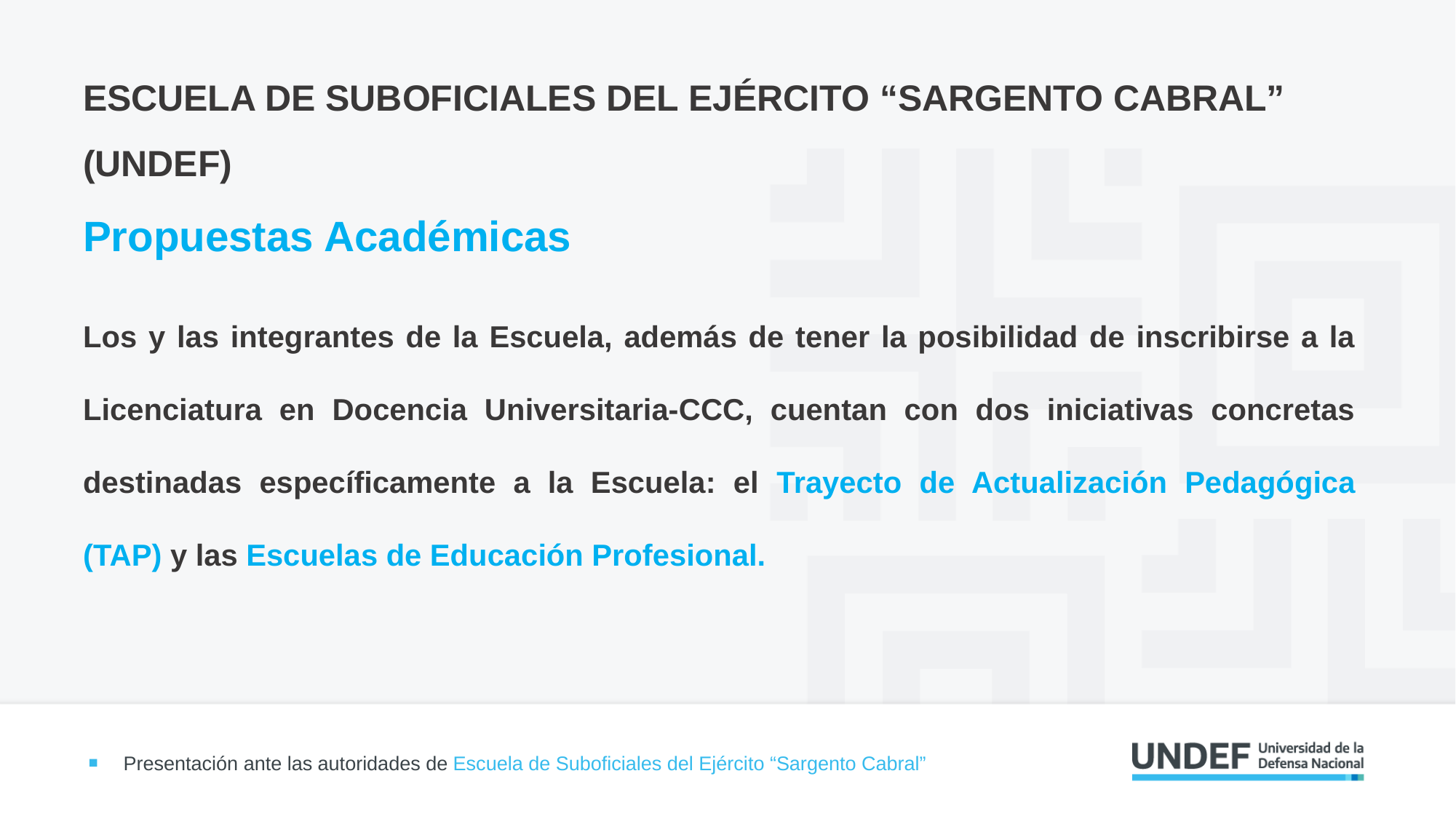

ESCUELA DE SUBOFICIALES DEL EJÉRCITO “SARGENTO CABRAL” (UNDEF)
Propuestas Académicas
Los y las integrantes de la Escuela, además de tener la posibilidad de inscribirse a la Licenciatura en Docencia Universitaria-CCC, cuentan con dos iniciativas concretas destinadas específicamente a la Escuela: el Trayecto de Actualización Pedagógica (TAP) y las Escuelas de Educación Profesional.
Presentación ante las autoridades de Escuela de Suboficiales del Ejército “Sargento Cabral”